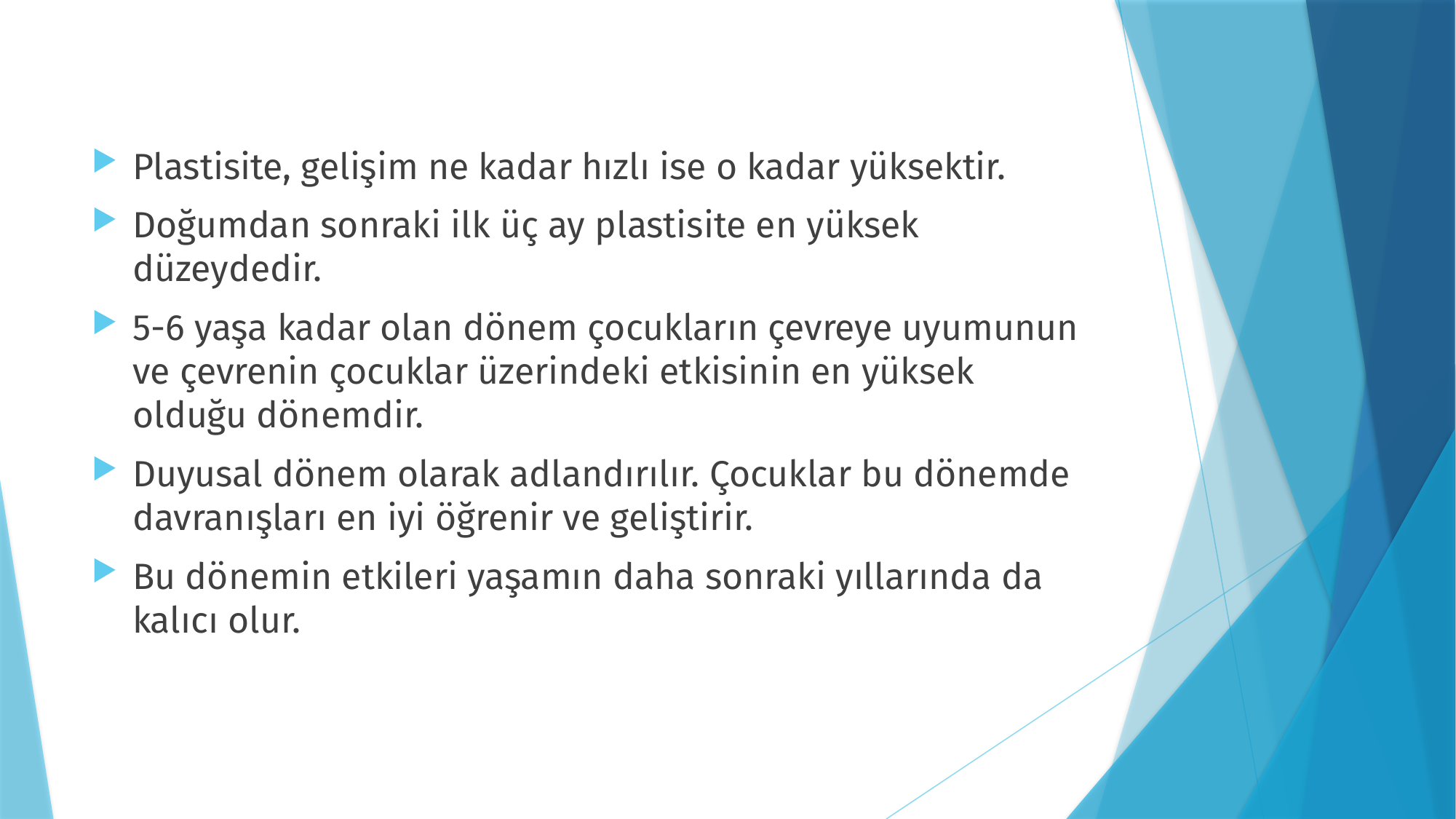

#
Plastisite, gelişim ne kadar hızlı ise o kadar yüksektir.
Doğumdan sonraki ilk üç ay plastisite en yüksek düzeydedir.
5-6 yaşa kadar olan dönem çocukların çevreye uyumunun ve çevrenin çocuklar üzerindeki etkisinin en yüksek olduğu dönemdir.
Duyusal dönem olarak adlandırılır. Çocuklar bu dönemde davranışları en iyi öğrenir ve geliştirir.
Bu dönemin etkileri yaşamın daha sonraki yıllarında da kalıcı olur.